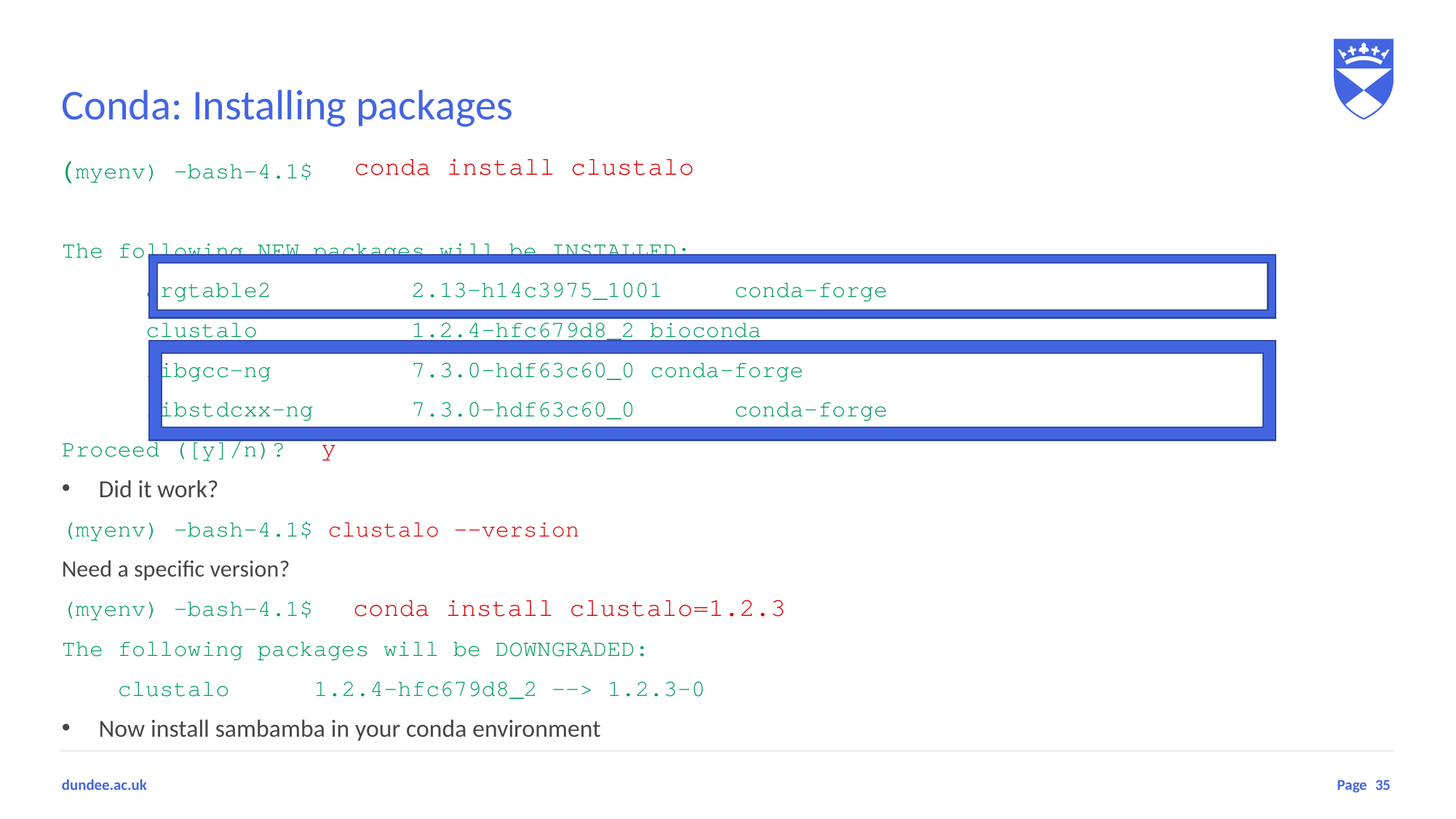

# Conda: Installing packages
conda install clustalo
(myenv) -bash-4.1$

The following NEW packages will be INSTALLED:
	argtable2          2.13-h14c3975_1001	conda-forge
	clustalo           1.2.4-hfc679d8_2		bioconda
	libgcc-ng          7.3.0-hdf63c60_0		conda-forge
	libstdcxx-ng       7.3.0-hdf63c60_0	 	conda-forge
Proceed ([y]/n)?
Did it work?
(myenv) –bash-4.1$ clustalo --version
Need a specific version?
(myenv) -bash-4.1$
The following packages will be DOWNGRADED:
    clustalo 			1.2.4-hfc679d8_2 --> 1.2.3-0
Now install sambamba in your conda environment

y
conda install clustalo=1.2.3
35